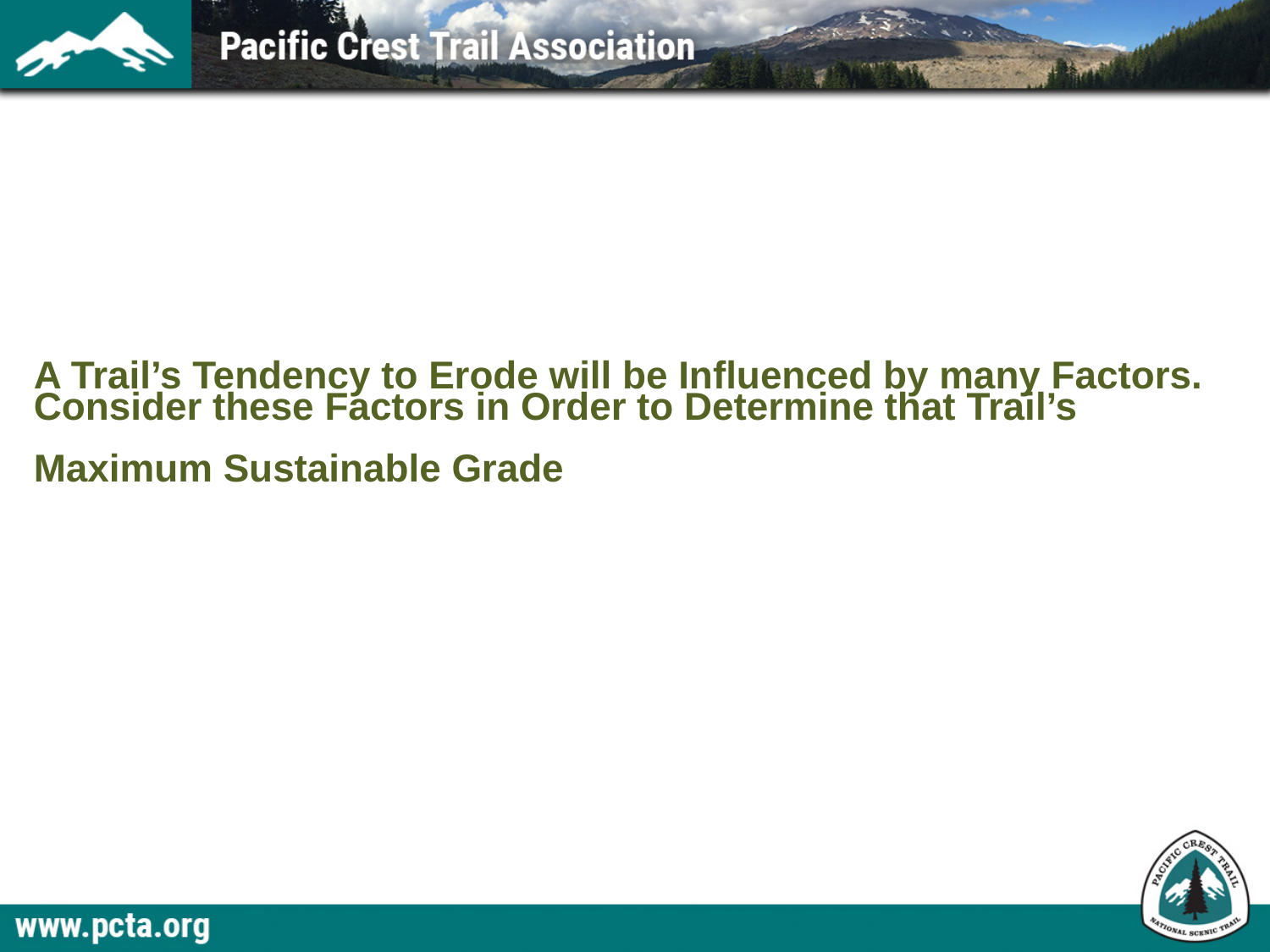

# A Trail’s Tendency to Erode will be Influenced by many Factors. Consider these Factors in Order to Determine that Trail’s Maximum Sustainable Grade